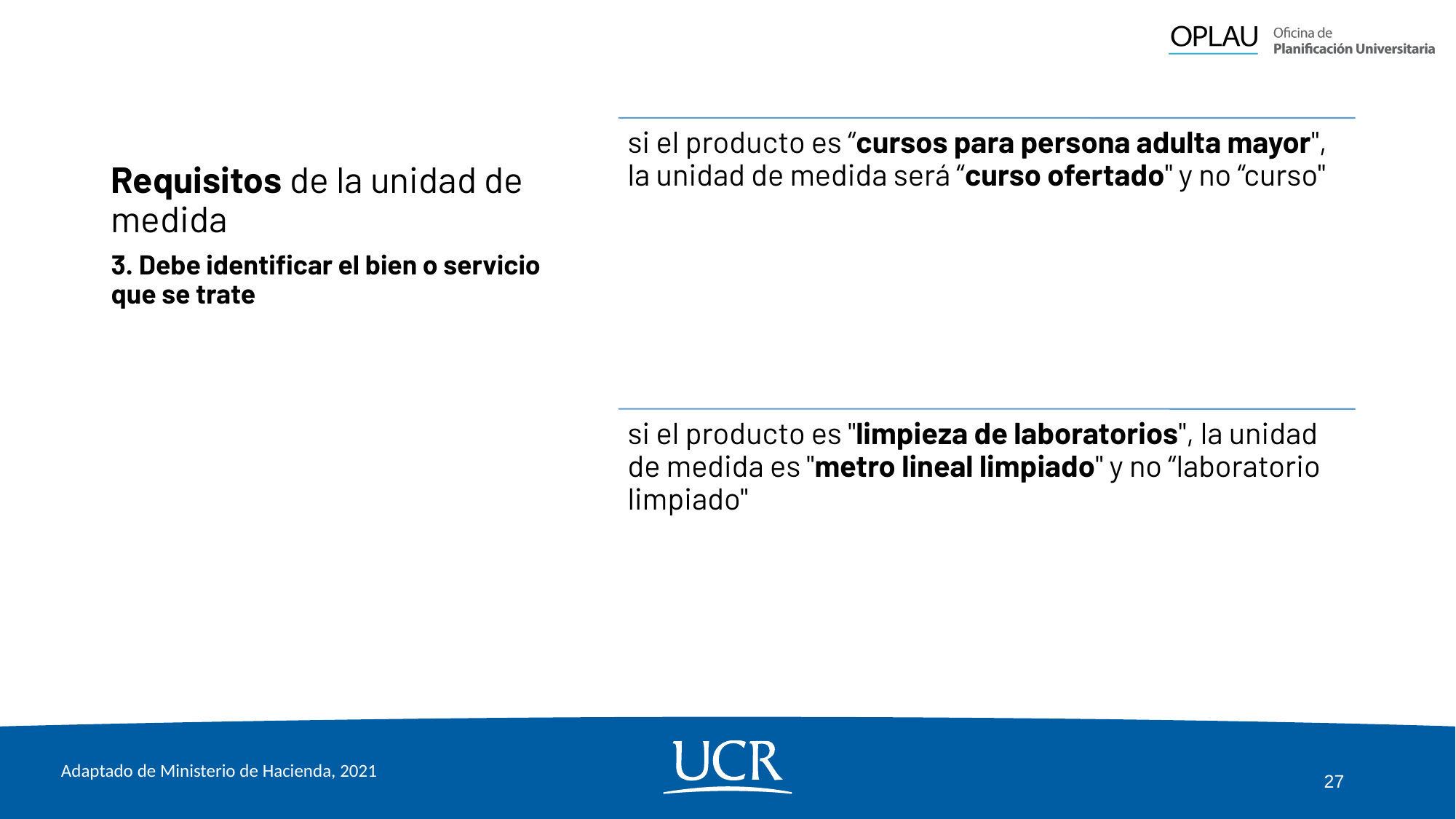

# Requisitos de la unidad de medida
si el producto es “cursos para persona adulta mayor", la unidad de medida será “curso ofertado" y no “curso"
si el producto es "limpieza de laboratorios", la unidad de medida es "metro lineal limpiado" y no “laboratorio limpiado"
3. Debe identificar el bien o servicio que se trate
Adaptado de Ministerio de Hacienda, 2021
27